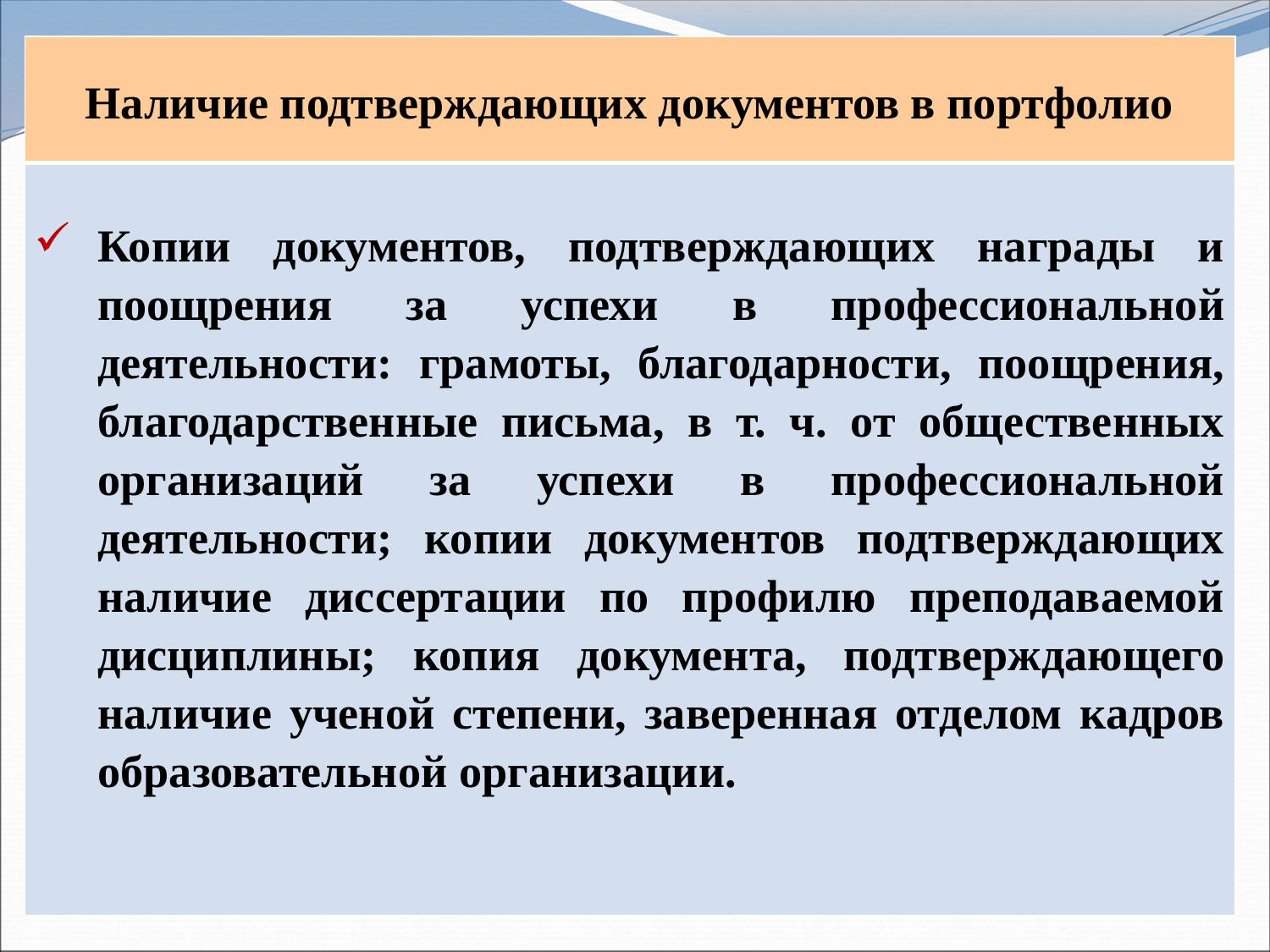

| Наличие подтверждающих документов в портфолио |
| --- |
| Копии документов, подтверждающих награды и поощрения за успехи в профессиональной деятельности: грамоты, благодарности, поощрения, благодарственные письма, в т. ч. от общественных организаций за успехи в профессиональной деятельности; копии документов подтверждающих наличие диссертации по профилю преподаваемой дисциплины; копия документа, подтверждающего наличие ученой степени, заверенная отделом кадров образовательной организации. |